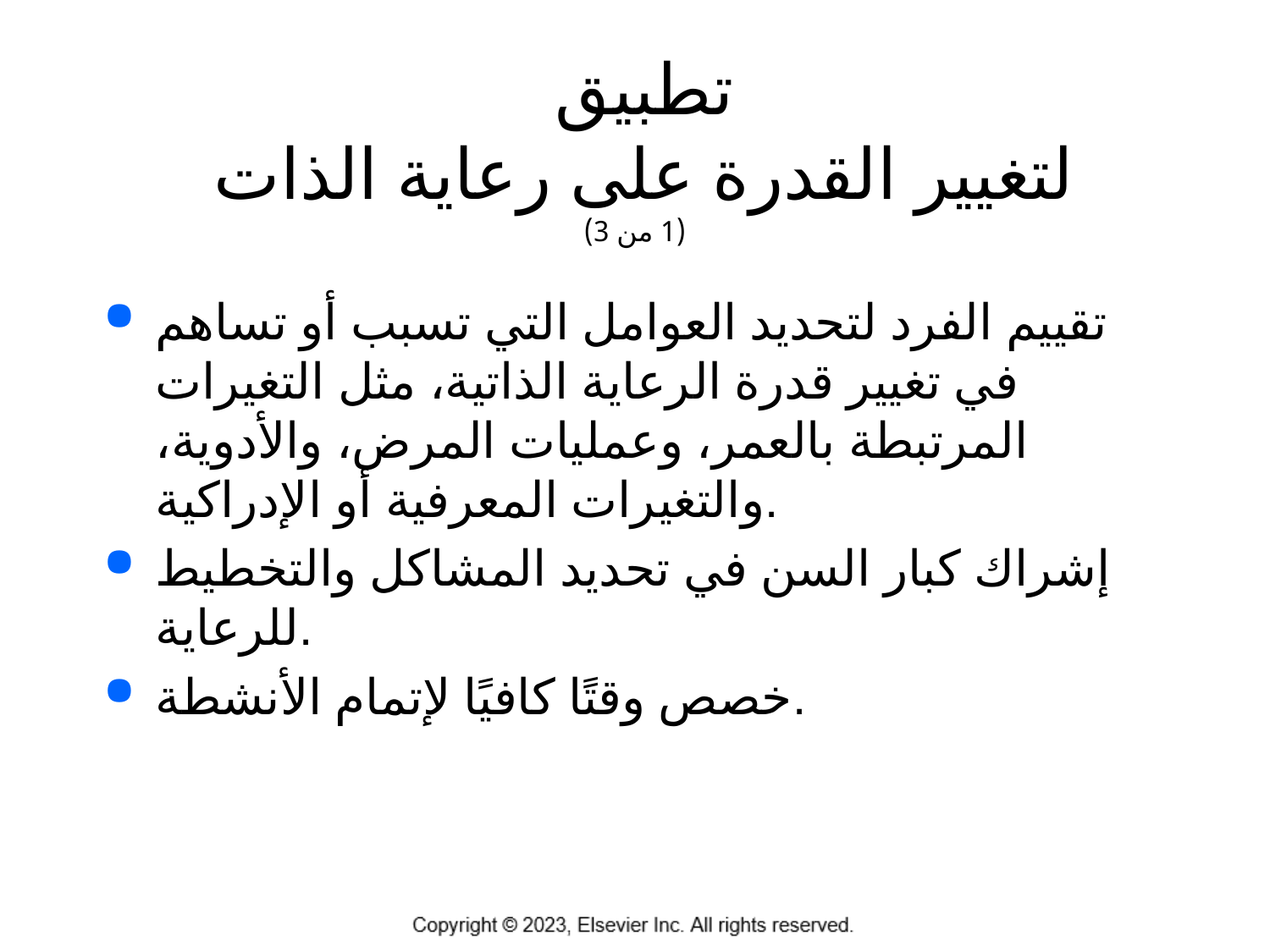

# تطبيق لتغيير القدرة على رعاية الذات (1 من 3)
تقييم الفرد لتحديد العوامل التي تسبب أو تساهم في تغيير قدرة الرعاية الذاتية، مثل التغيرات المرتبطة بالعمر، وعمليات المرض، والأدوية، والتغيرات المعرفية أو الإدراكية.
إشراك كبار السن في تحديد المشاكل والتخطيط للرعاية.
خصص وقتًا كافيًا لإتمام الأنشطة.